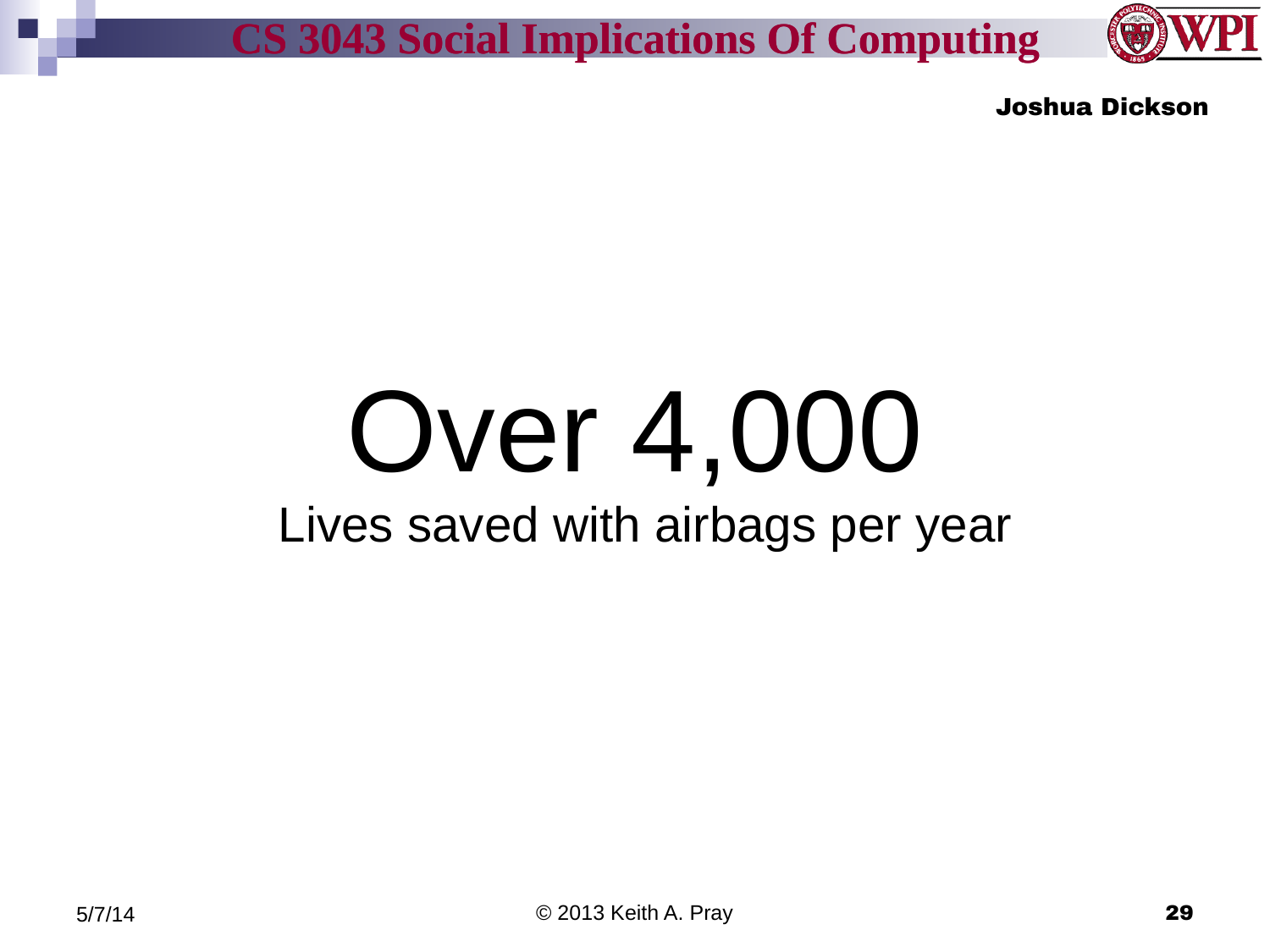

Joshua Dickson
Over 4,000
Lives saved with airbags per year
5/7/14
© 2013 Keith A. Pray
29